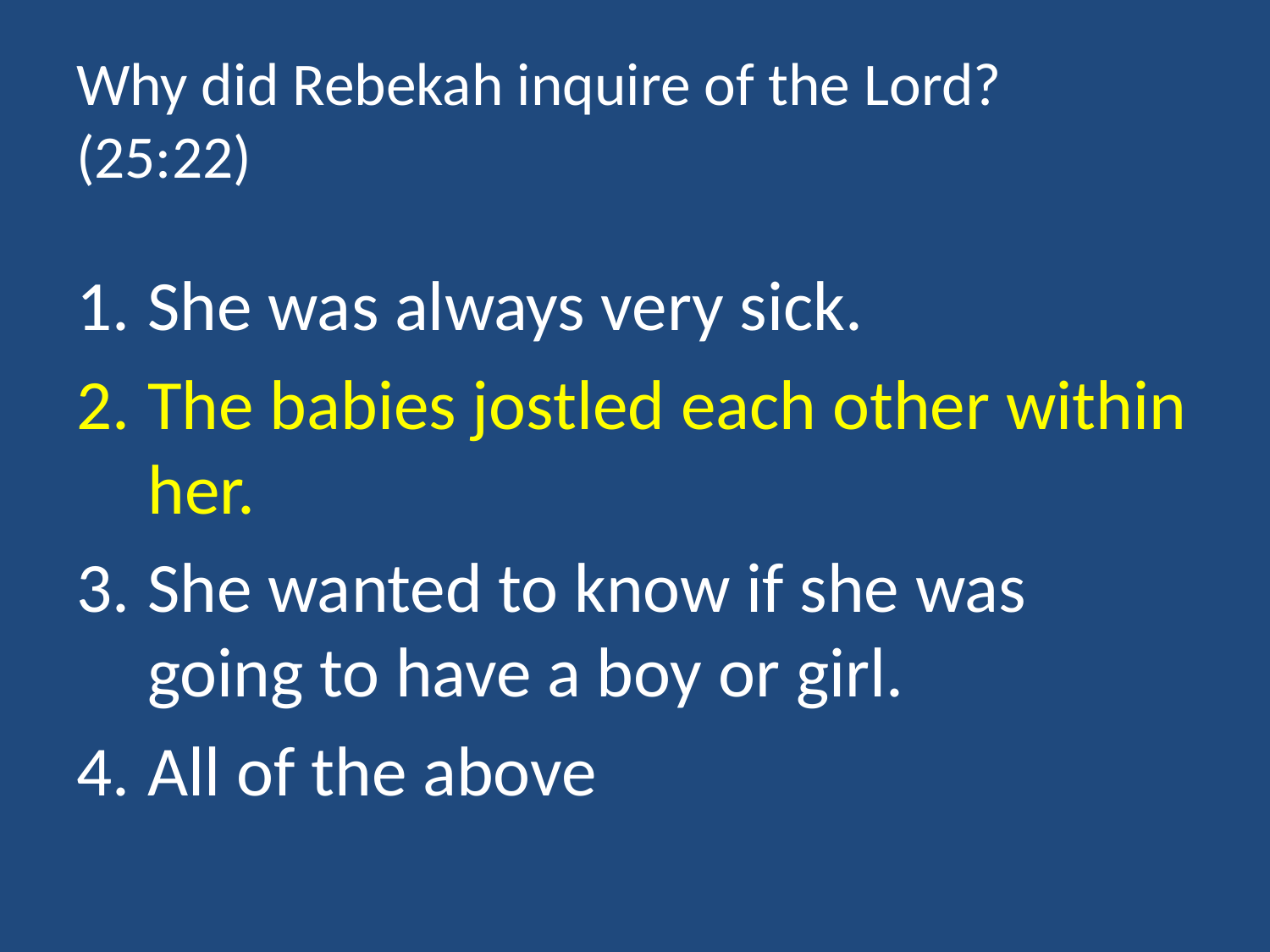

# Why did Rebekah inquire of the Lord?  (25:22)
She was always very sick.
The babies jostled each other within her.
She wanted to know if she was going to have a boy or girl.
All of the above